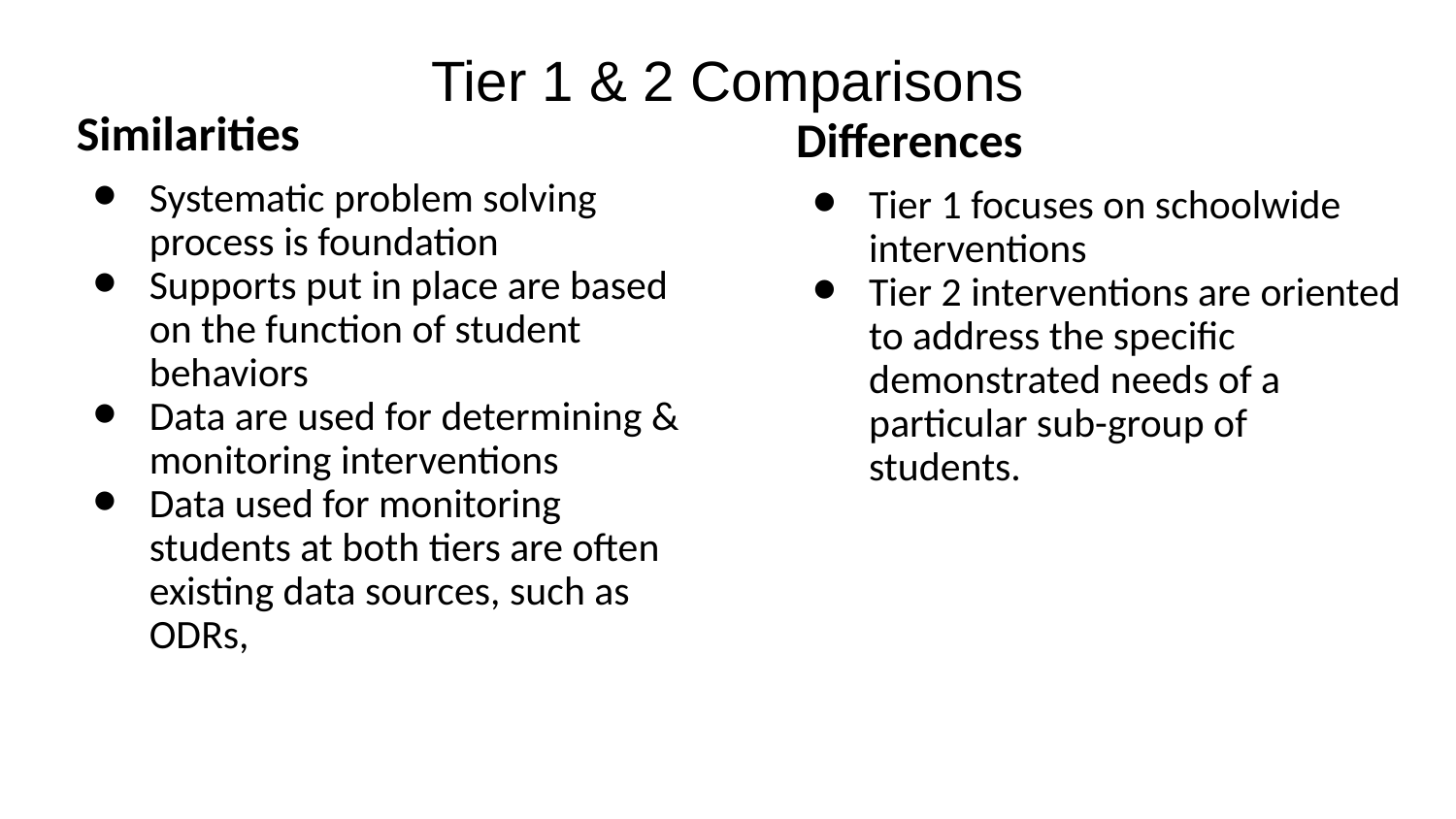

# Tier 1 & 2 Comparisons
Similarities
Systematic problem solving process is foundation
Supports put in place are based on the function of student behaviors
Data are used for determining & monitoring interventions
Data used for monitoring students at both tiers are often existing data sources, such as ODRs,
Differences
Tier 1 focuses on schoolwide interventions
Tier 2 interventions are oriented to address the specific demonstrated needs of a particular sub-group of students.